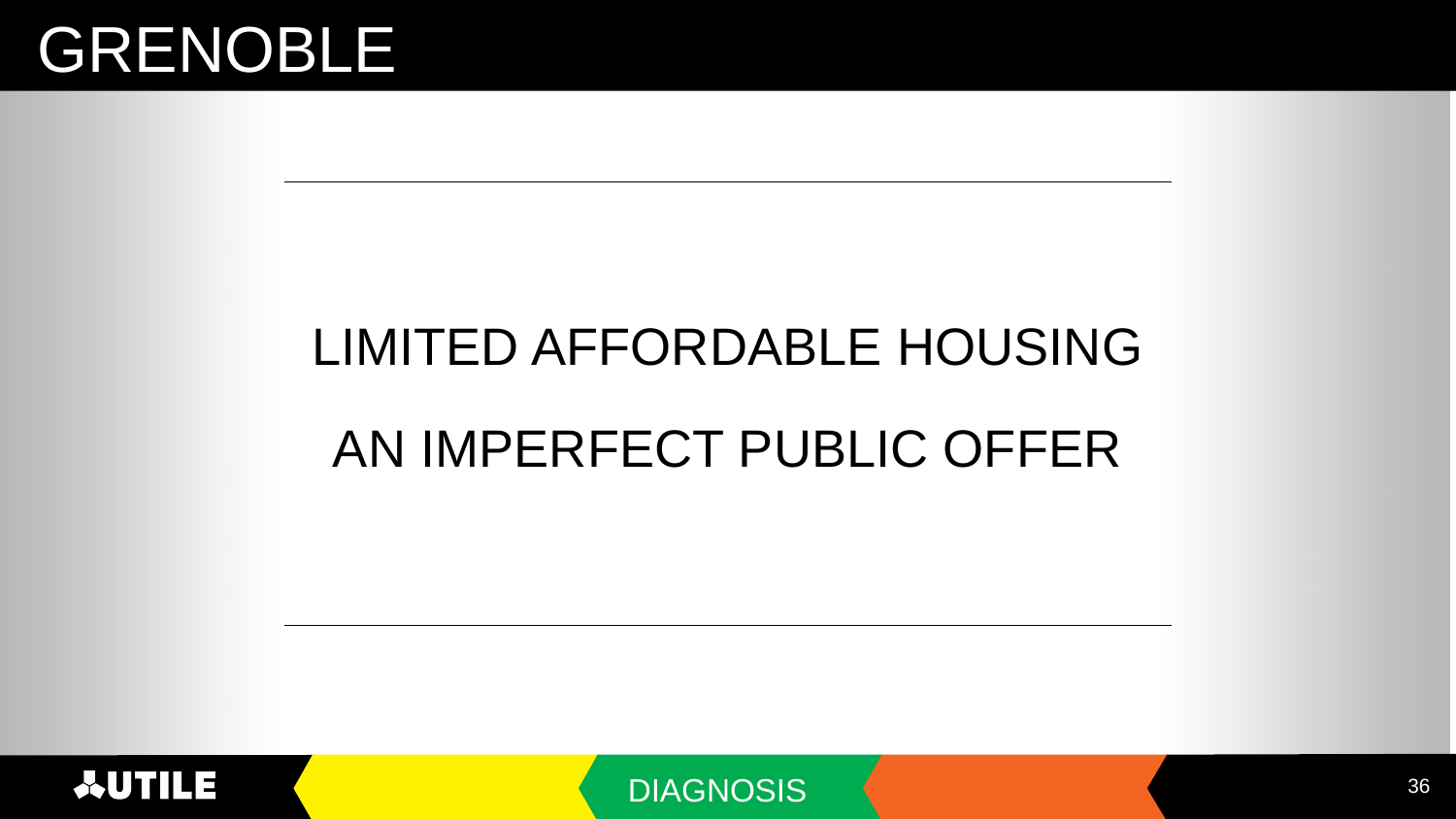

# GRENOBLE

LIMITED AFFORDABLE HOUSING

AN IMPERFECT PUBLIC OFFER

36